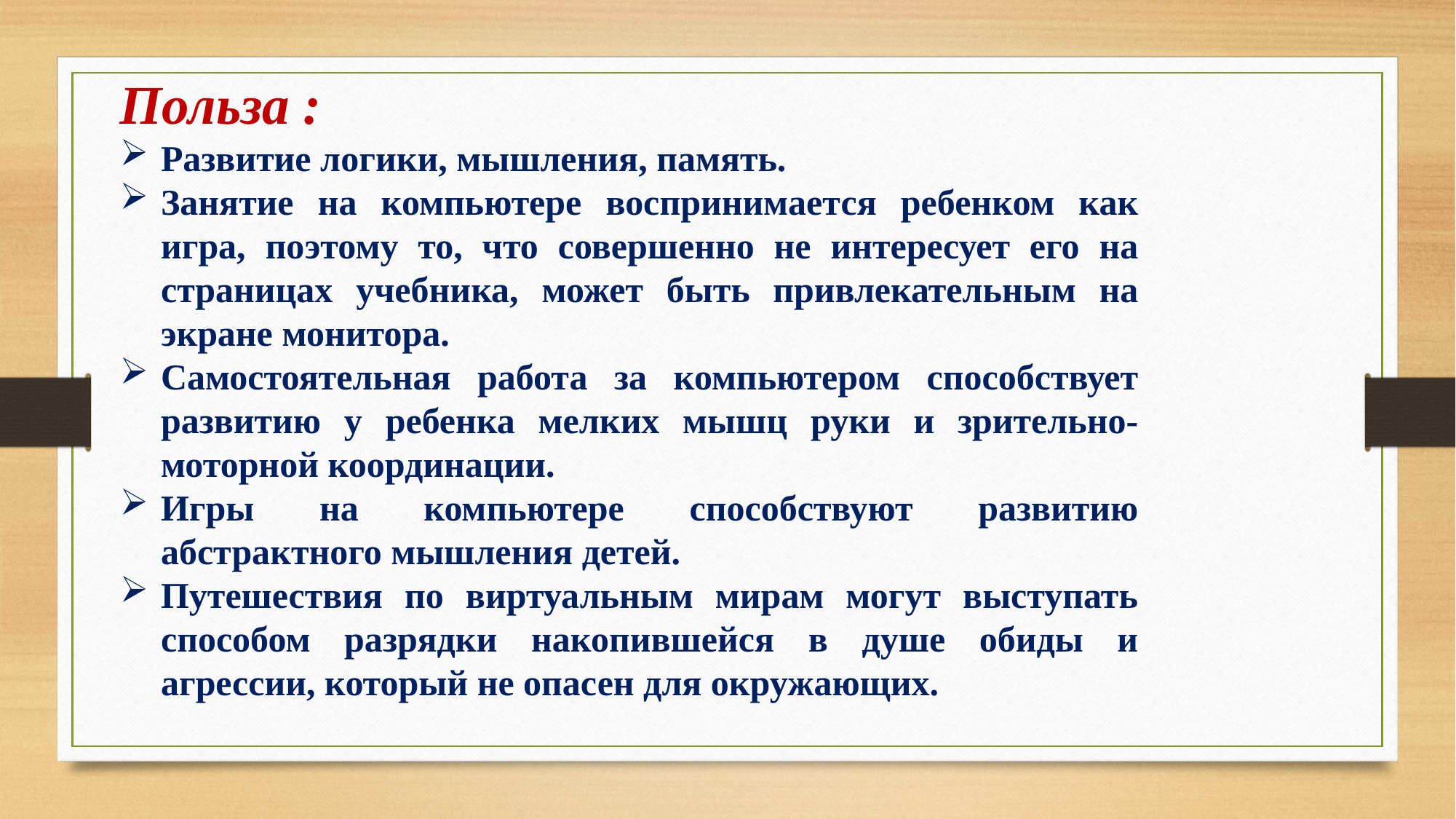

Польза :
Развитие логики, мышления, память.
Занятие на компьютере воспринимается ребенком как игра, поэтому то, что совершенно не интересует его на страницах учебника, может быть привлекательным на экране монитора.
Самостоятельная работа за компьютером способствует развитию у ребенка мелких мышц руки и зрительно-моторной координации.
Игры на компьютере способствуют развитию абстрактного мышления детей.
Путешествия по виртуальным мирам могут выступать способом разрядки накопившейся в душе обиды и агрессии, который не опасен для окружающих.